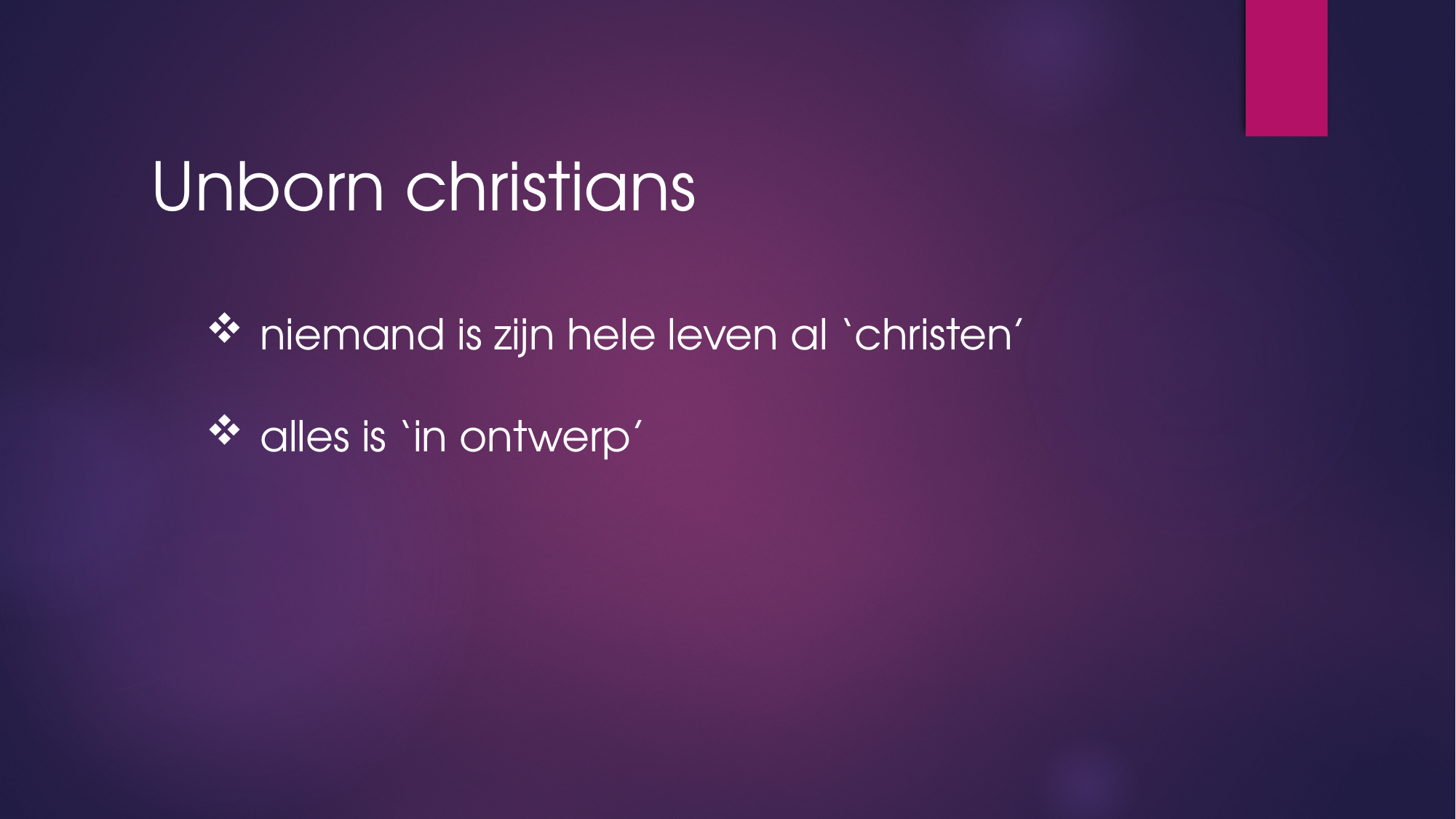

Unborn christians

niemand is zijn hele leven al ‘christen’

alles is ‘in ontwerp’